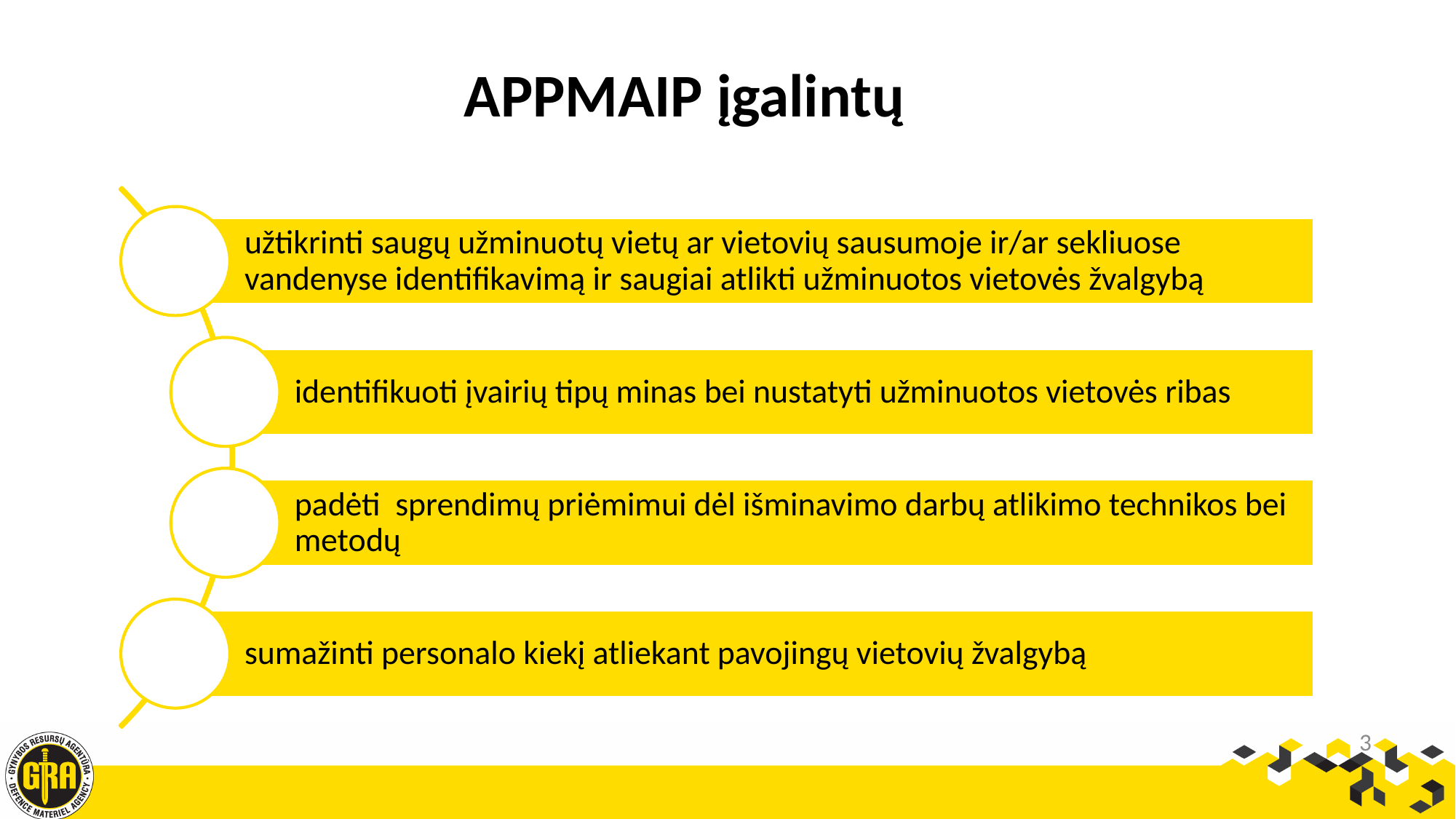

# APPMAIP įgalintų
užtikrinti saugų užminuotų vietų ar vietovių sausumoje ir/ar sekliuose vandenyse identifikavimą ir saugiai atlikti užminuotos vietovės žvalgybą
identifikuoti įvairių tipų minas bei nustatyti užminuotos vietovės ribas
padėti  sprendimų priėmimui dėl išminavimo darbų atlikimo technikos bei metodų
sumažinti personalo kiekį atliekant pavojingų vietovių žvalgybą

3